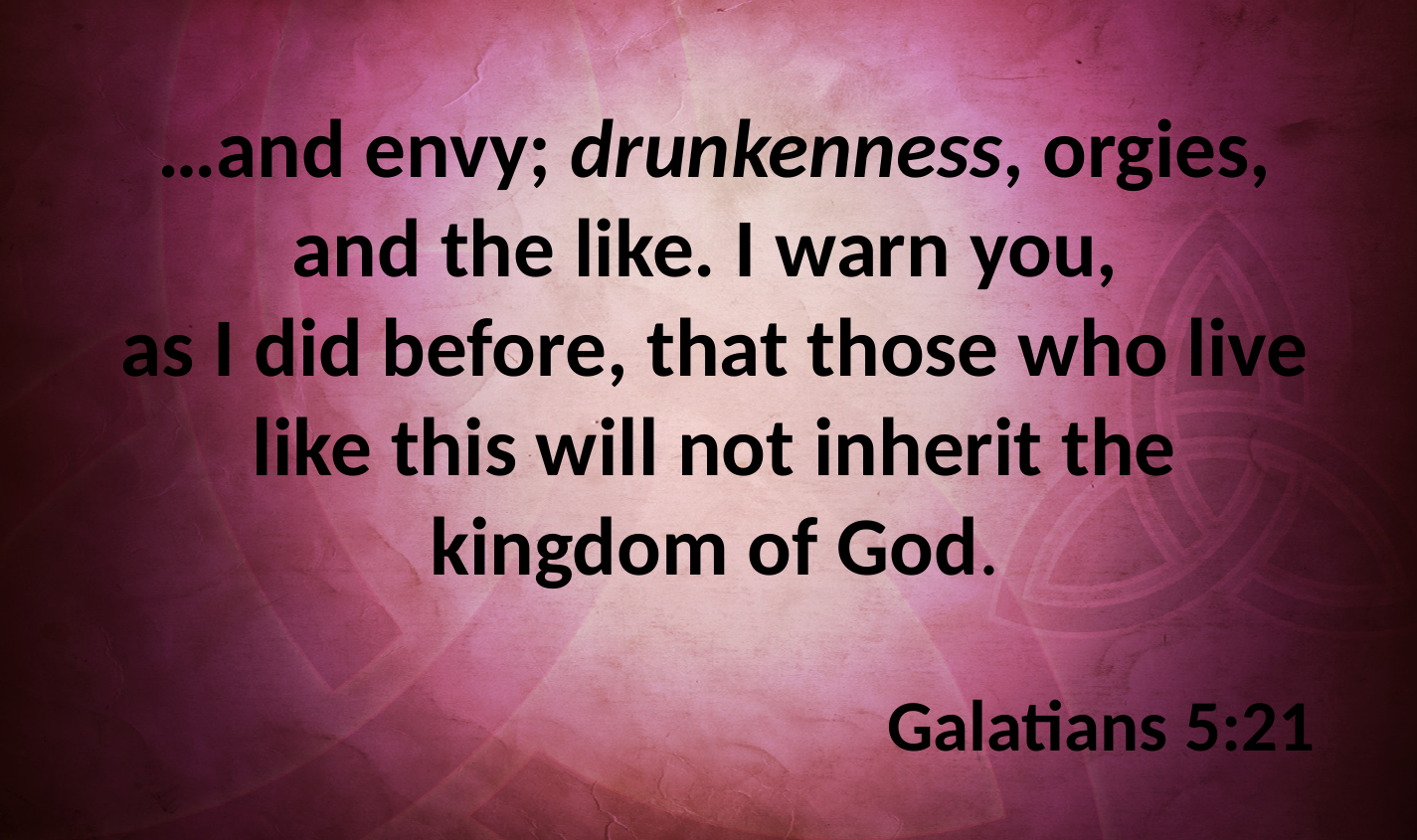

…and envy; drunkenness, orgies, and the like. I warn you,
as I did before, that those who live like this will not inherit the kingdom of God.

Galatians 5:21